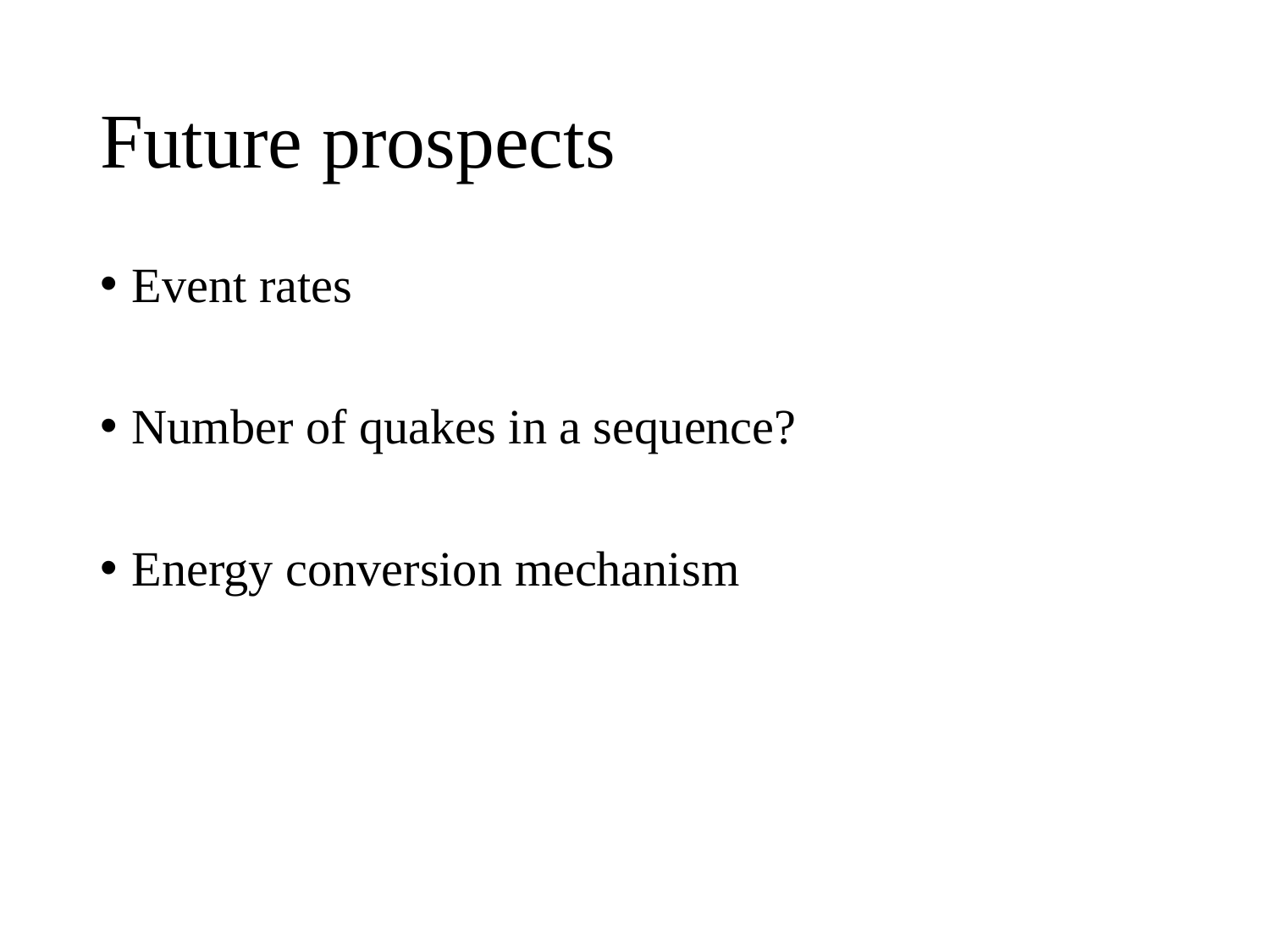

# Future prospects
Event rates

Number of quakes in a sequence?

Energy conversion mechanism